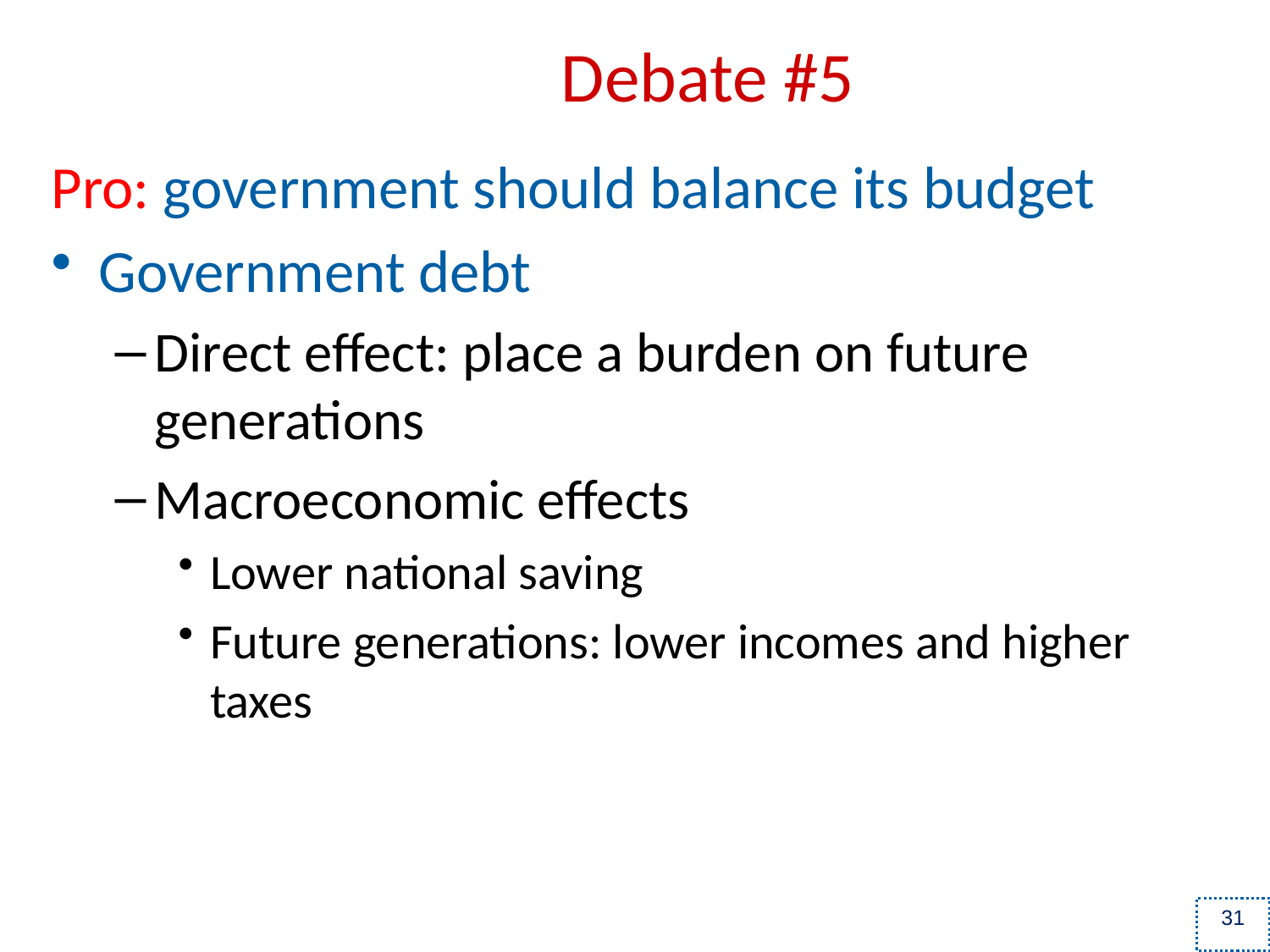

# Debate #5
Pro: government should balance its budget
Government debt
Direct effect: place a burden on future generations
Macroeconomic effects
Lower national saving
Future generations: lower incomes and higher taxes
31